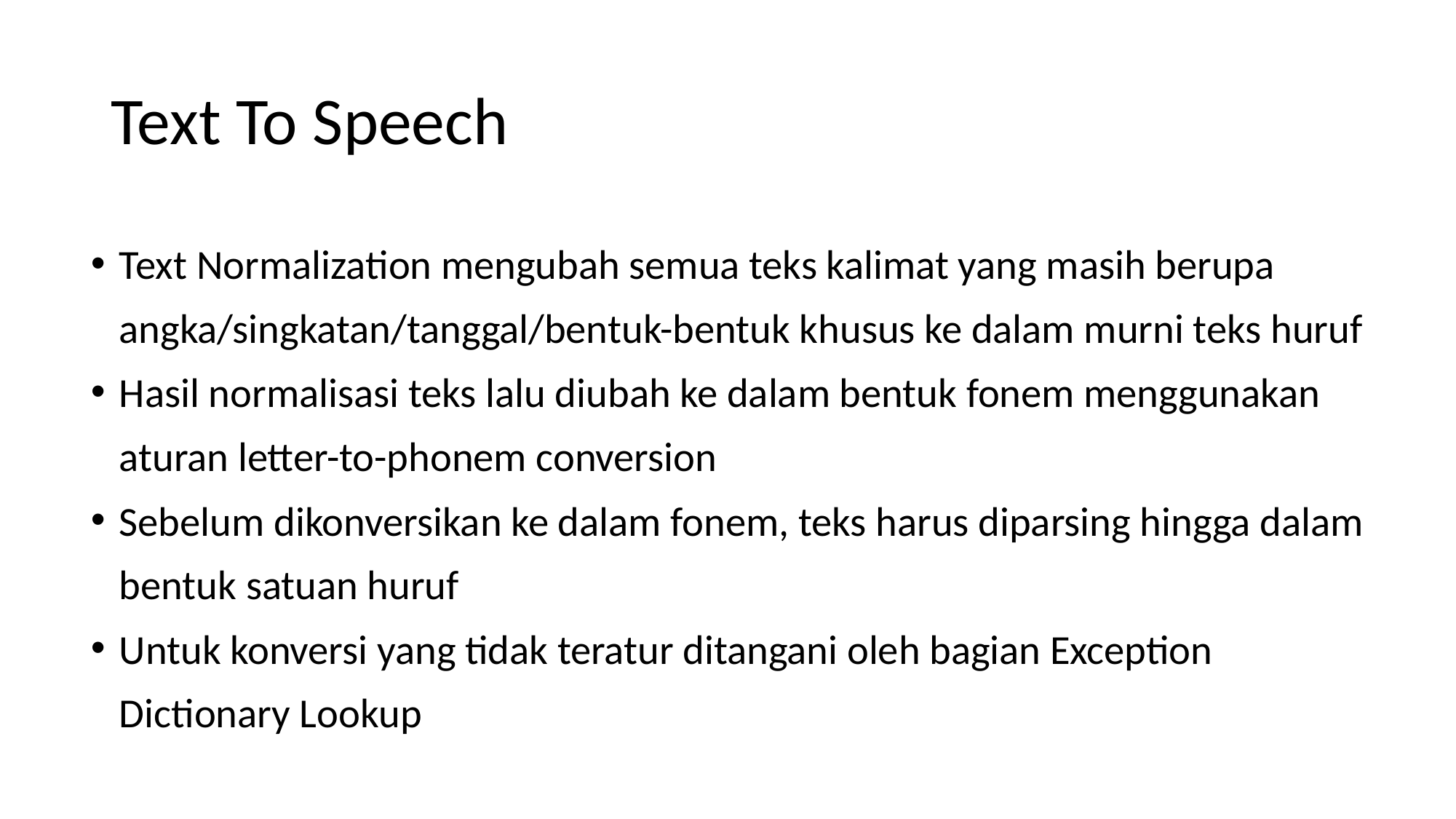

# Text To Speech
Text Normalization mengubah semua teks kalimat yang masih berupa angka/singkatan/tanggal/bentuk-bentuk khusus ke dalam murni teks huruf
Hasil normalisasi teks lalu diubah ke dalam bentuk fonem menggunakan aturan letter-to-phonem conversion
Sebelum dikonversikan ke dalam fonem, teks harus diparsing hingga dalam bentuk satuan huruf
Untuk konversi yang tidak teratur ditangani oleh bagian Exception Dictionary Lookup